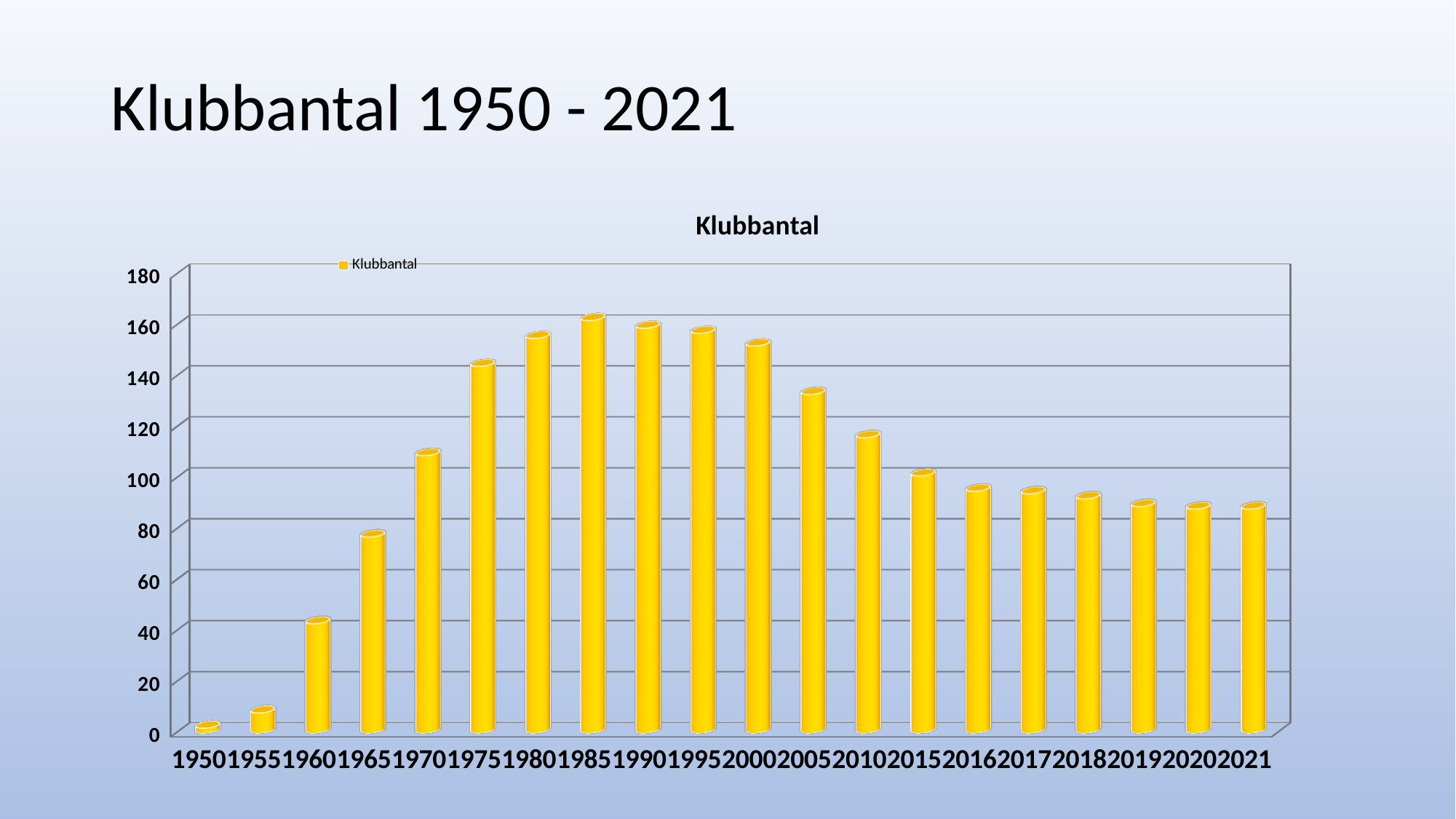

# Klubbantal 1950 - 2021

[unsupported chart]